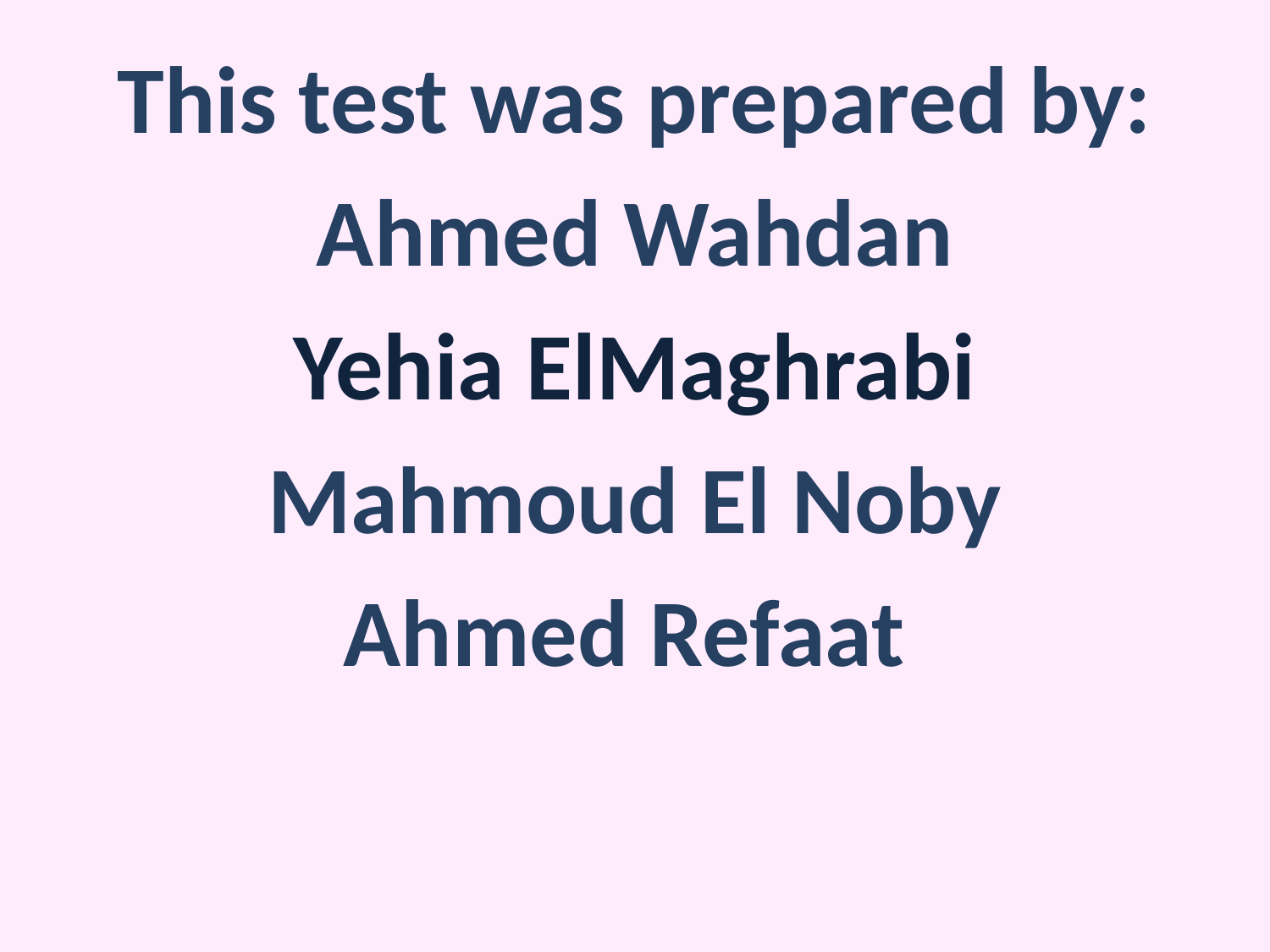

This test was prepared by:
Ahmed Wahdan
Yehia ElMaghrabi
Mahmoud El Noby
Ahmed Refaat